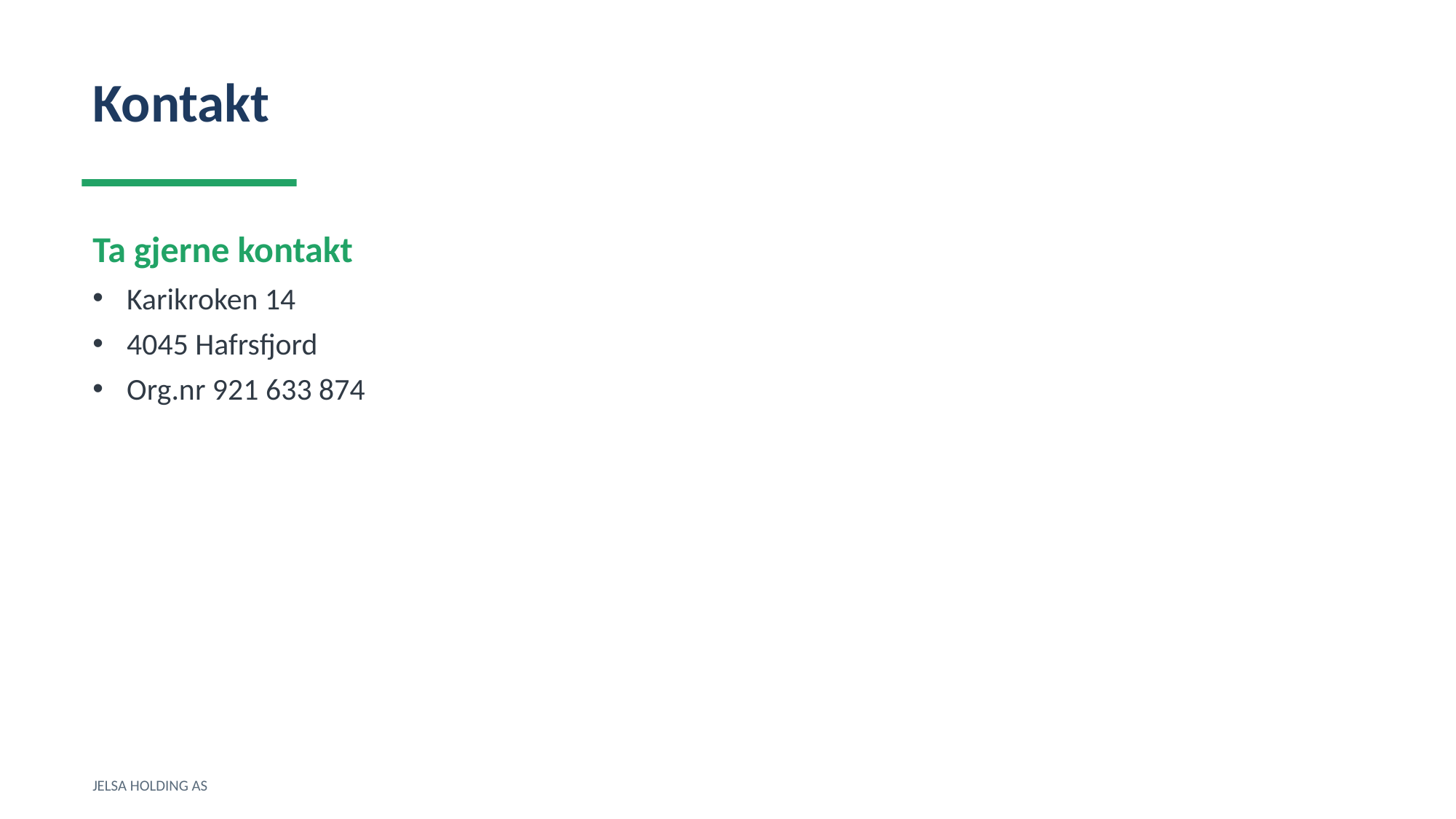

Kontakt

Ta gjerne kontakt
Karikroken 14
4045 Hafrsfjord
Org.nr 921 633 874
JELSA HOLDING AS